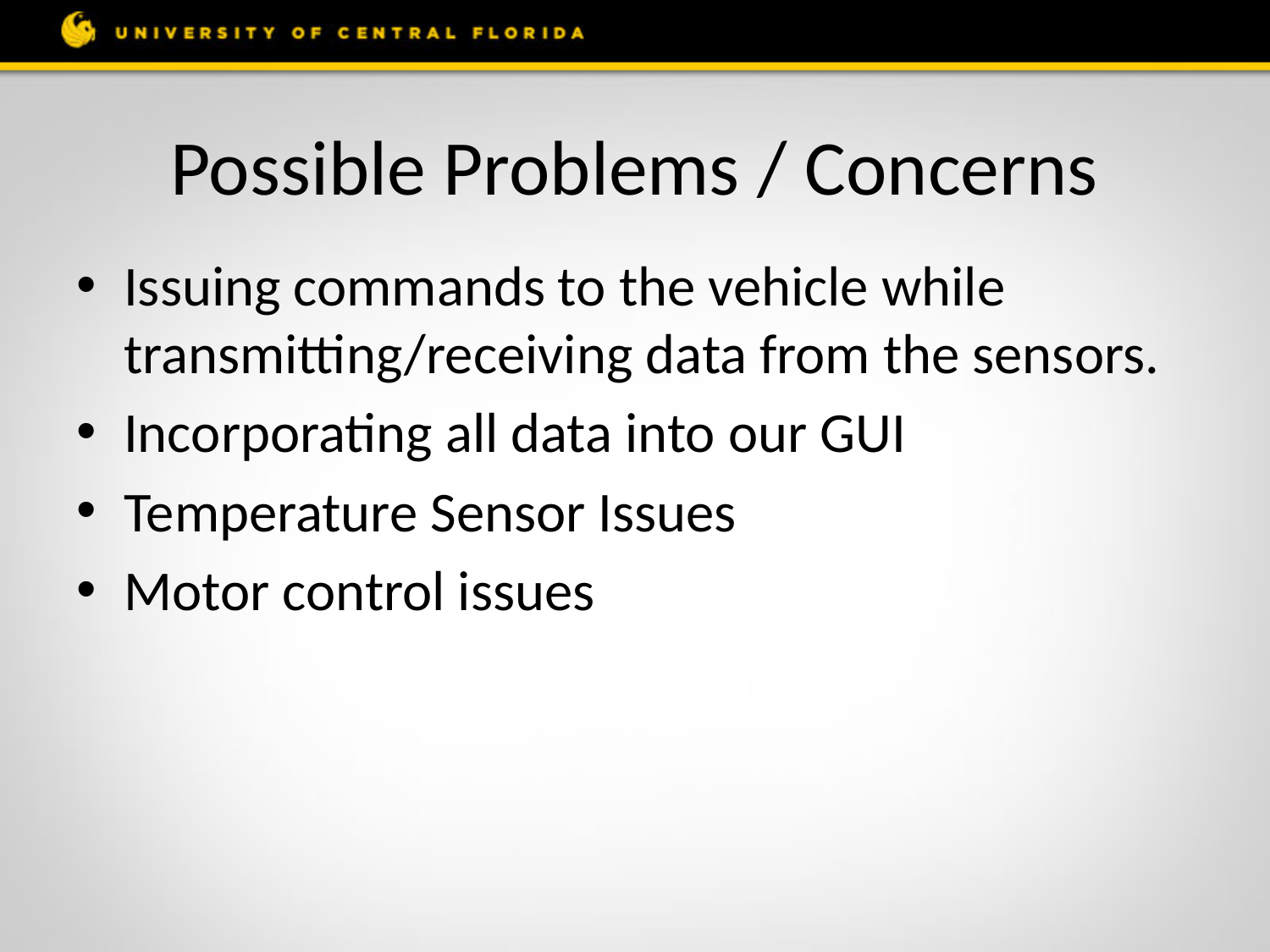

# Possible Problems / Concerns
Issuing commands to the vehicle while transmitting/receiving data from the sensors.
Incorporating all data into our GUI
Temperature Sensor Issues
Motor control issues